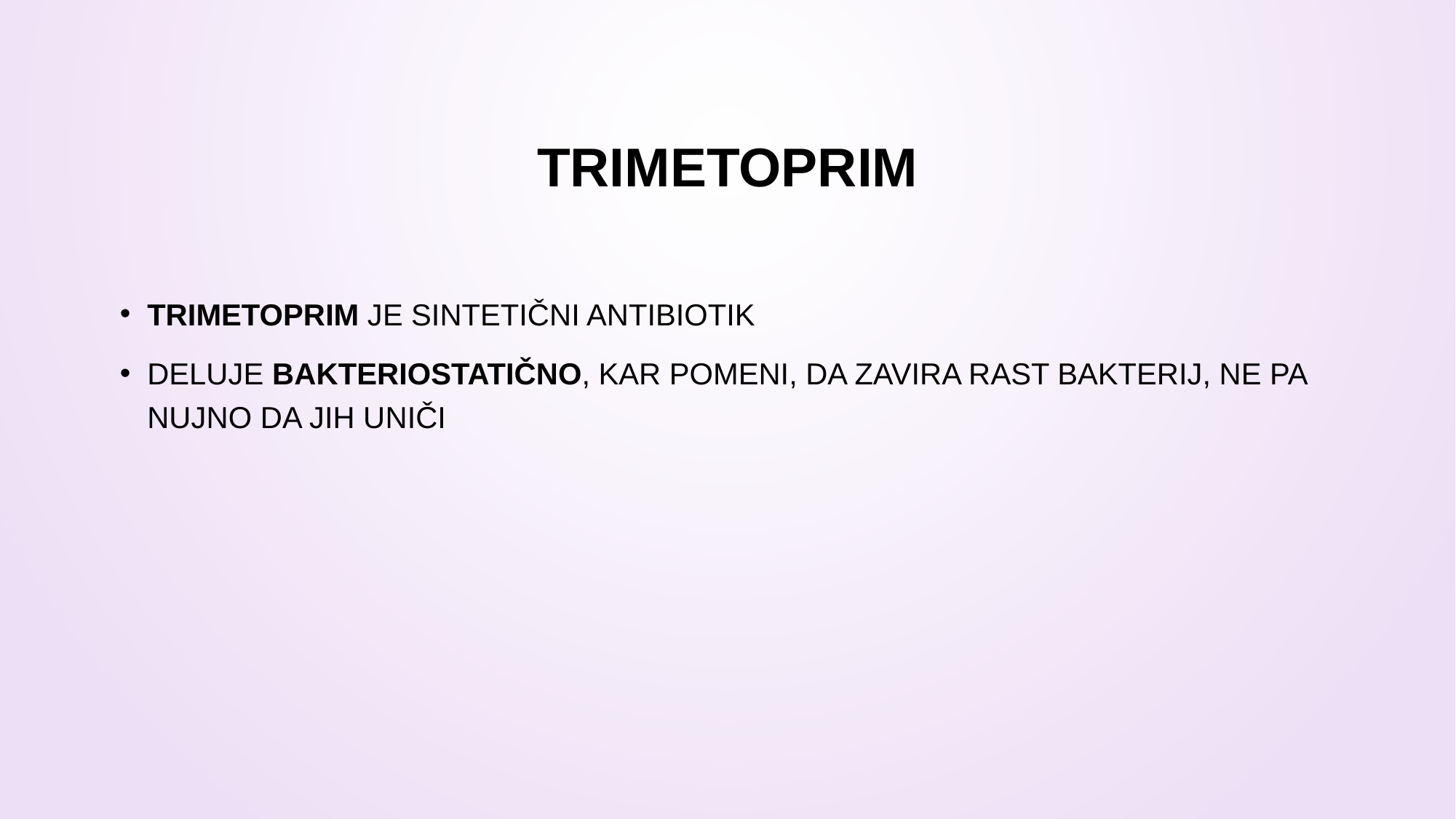

# Trimetoprim
Trimetoprim je sintetični antibiotik
Deluje bakteriostatično, kar pomeni, da zavira rast bakterij, ne pa nujno da jih uniči